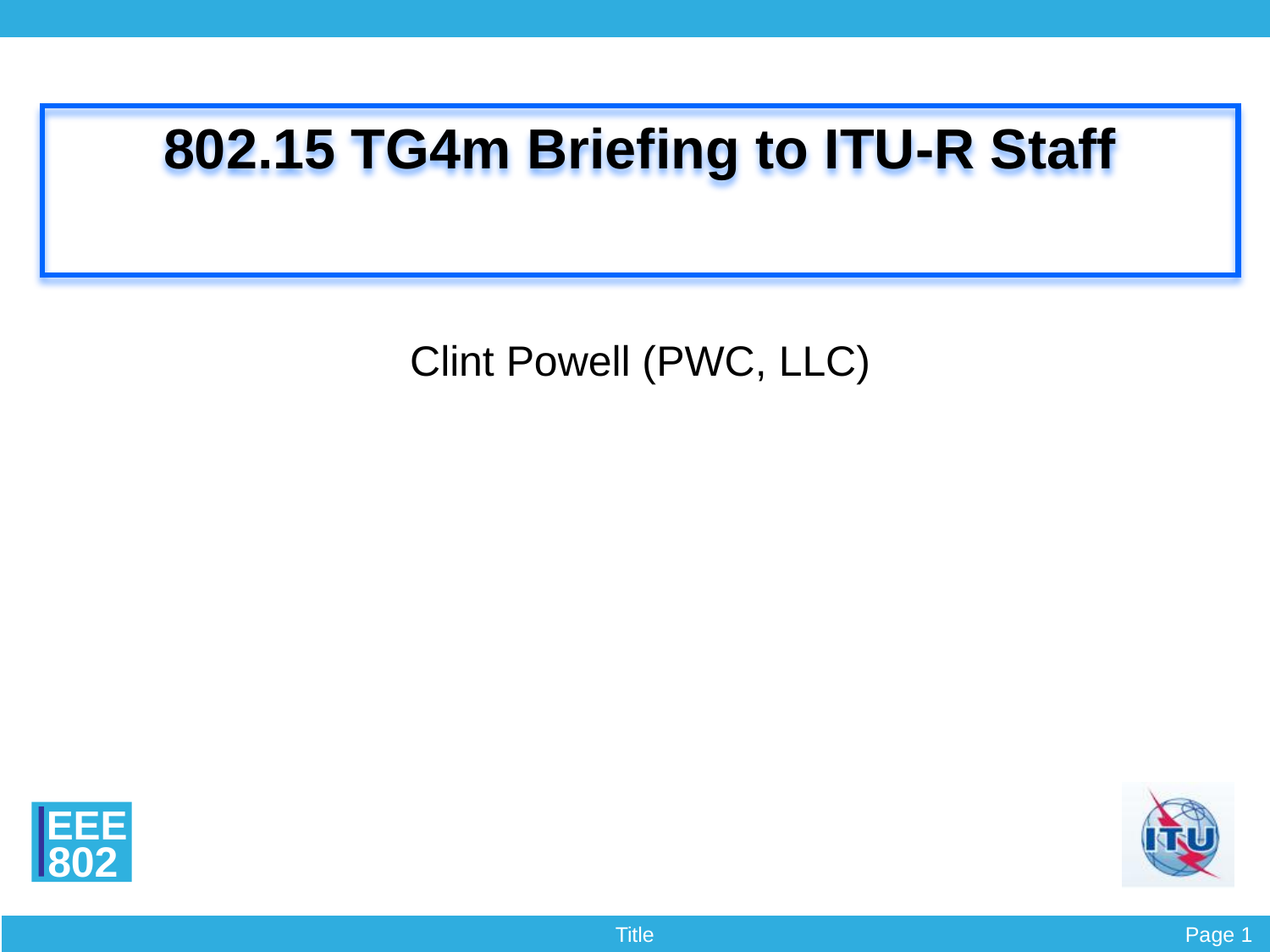

# 802.15 TG4m Briefing to ITU-R Staff
Clint Powell (PWC, LLC)